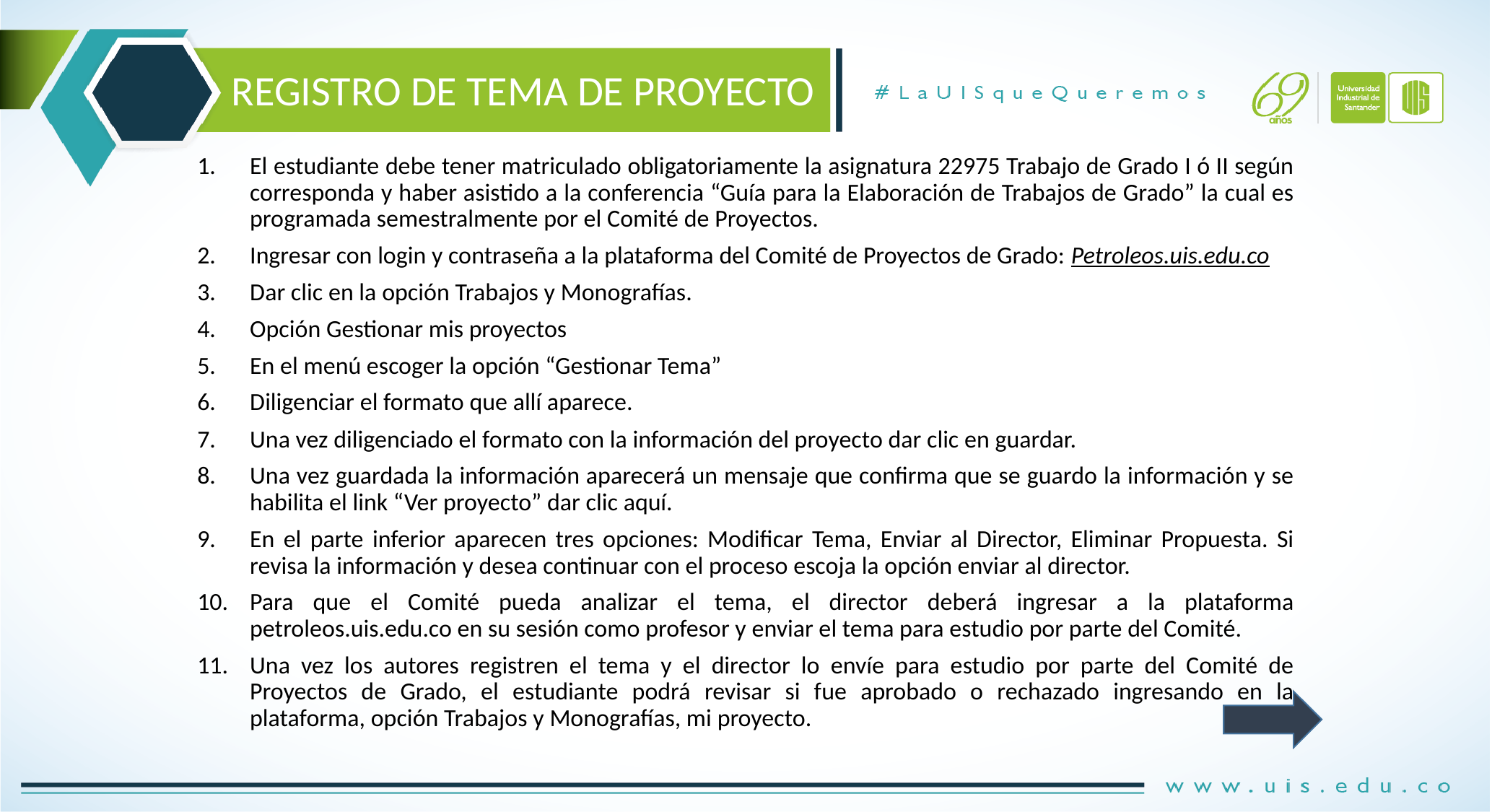

# REGISTRO DE TEMA DE PROYECTO
El estudiante debe tener matriculado obligatoriamente la asignatura 22975 Trabajo de Grado I ó II según corresponda y haber asistido a la conferencia “Guía para la Elaboración de Trabajos de Grado” la cual es programada semestralmente por el Comité de Proyectos.
Ingresar con login y contraseña a la plataforma del Comité de Proyectos de Grado: Petroleos.uis.edu.co
Dar clic en la opción Trabajos y Monografías.
Opción Gestionar mis proyectos
En el menú escoger la opción “Gestionar Tema”
Diligenciar el formato que allí aparece.
Una vez diligenciado el formato con la información del proyecto dar clic en guardar.
Una vez guardada la información aparecerá un mensaje que confirma que se guardo la información y se habilita el link “Ver proyecto” dar clic aquí.
En el parte inferior aparecen tres opciones: Modificar Tema, Enviar al Director, Eliminar Propuesta. Si revisa la información y desea continuar con el proceso escoja la opción enviar al director.
Para que el Comité pueda analizar el tema, el director deberá ingresar a la plataforma petroleos.uis.edu.co en su sesión como profesor y enviar el tema para estudio por parte del Comité.
Una vez los autores registren el tema y el director lo envíe para estudio por parte del Comité de Proyectos de Grado, el estudiante podrá revisar si fue aprobado o rechazado ingresando en la plataforma, opción Trabajos y Monografías, mi proyecto.